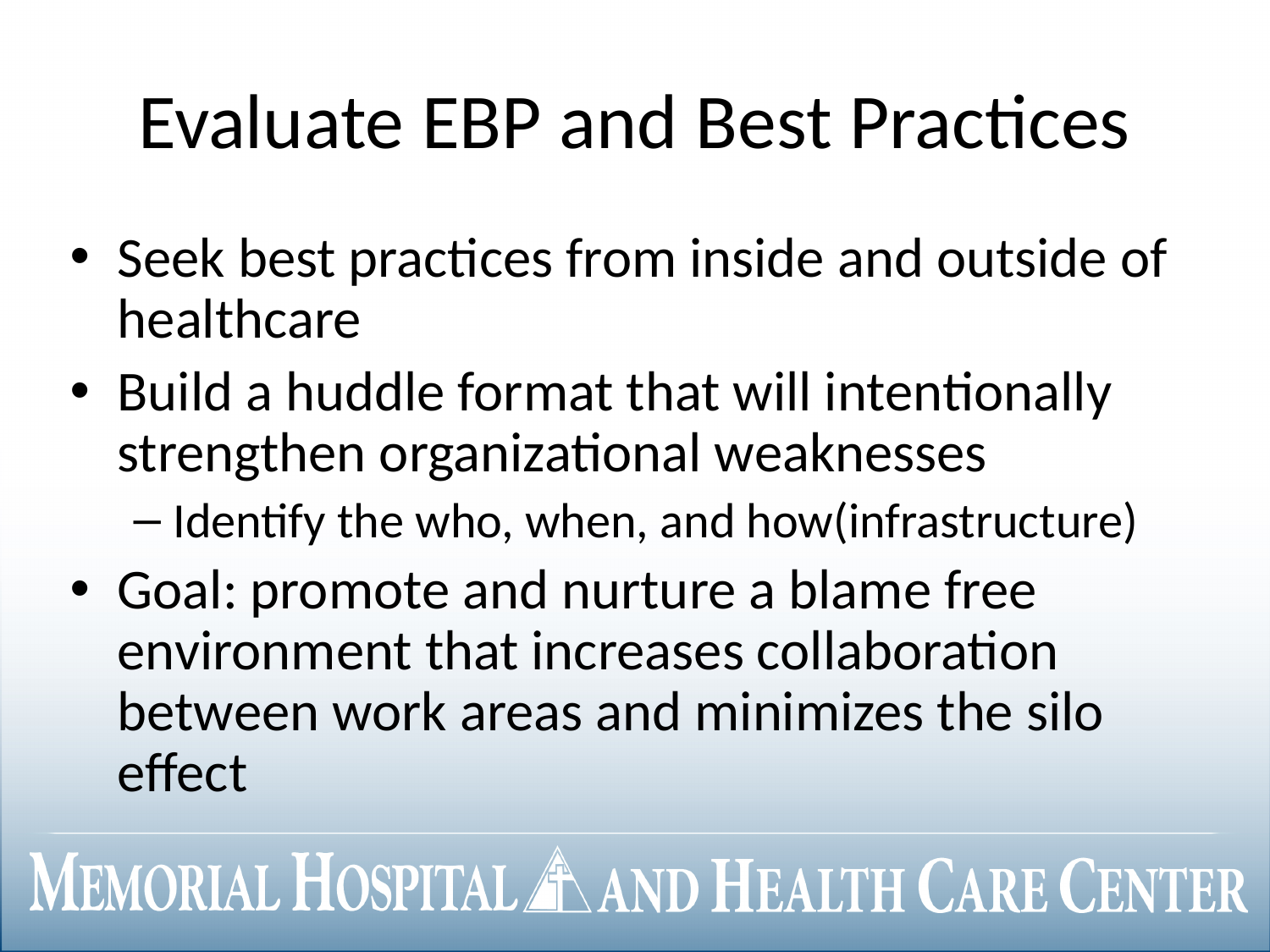

# Evaluate EBP and Best Practices
Seek best practices from inside and outside of healthcare
Build a huddle format that will intentionally strengthen organizational weaknesses
Identify the who, when, and how(infrastructure)
Goal: promote and nurture a blame free environment that increases collaboration between work areas and minimizes the silo effect